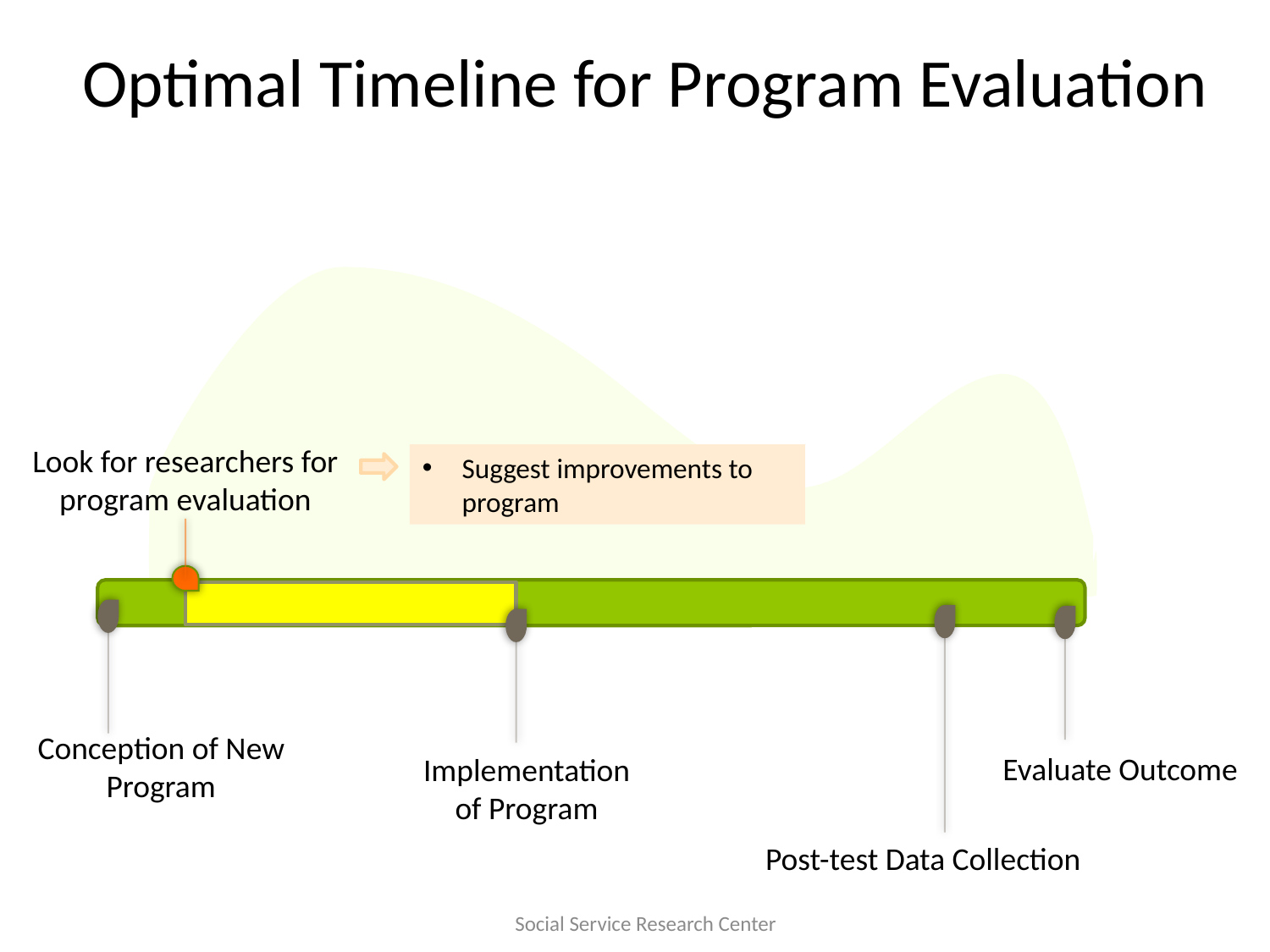

# Optimal Timeline for Program Evaluation

Look for researchers for program evaluation

Suggest improvements to program

Conception of New Program
Evaluate Outcome
Implementation of Program
Post-test Data Collection

Social Service Research Center